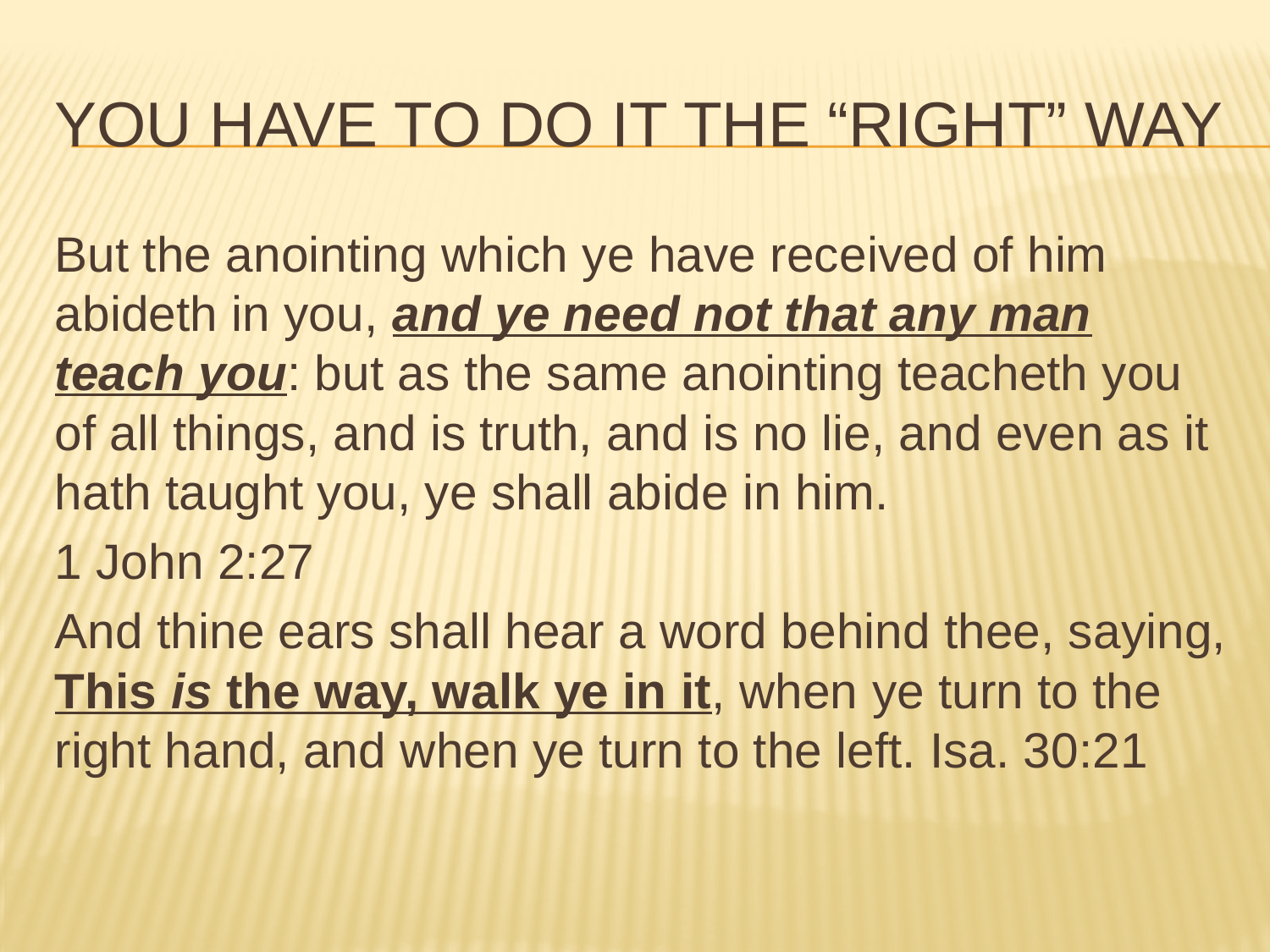

# You have to do it the “right” Way
But the anointing which ye have received of him abideth in you, and ye need not that any man teach you: but as the same anointing teacheth you of all things, and is truth, and is no lie, and even as it hath taught you, ye shall abide in him.
1 John 2:27
And thine ears shall hear a word behind thee, saying, This is the way, walk ye in it, when ye turn to the right hand, and when ye turn to the left. Isa. 30:21